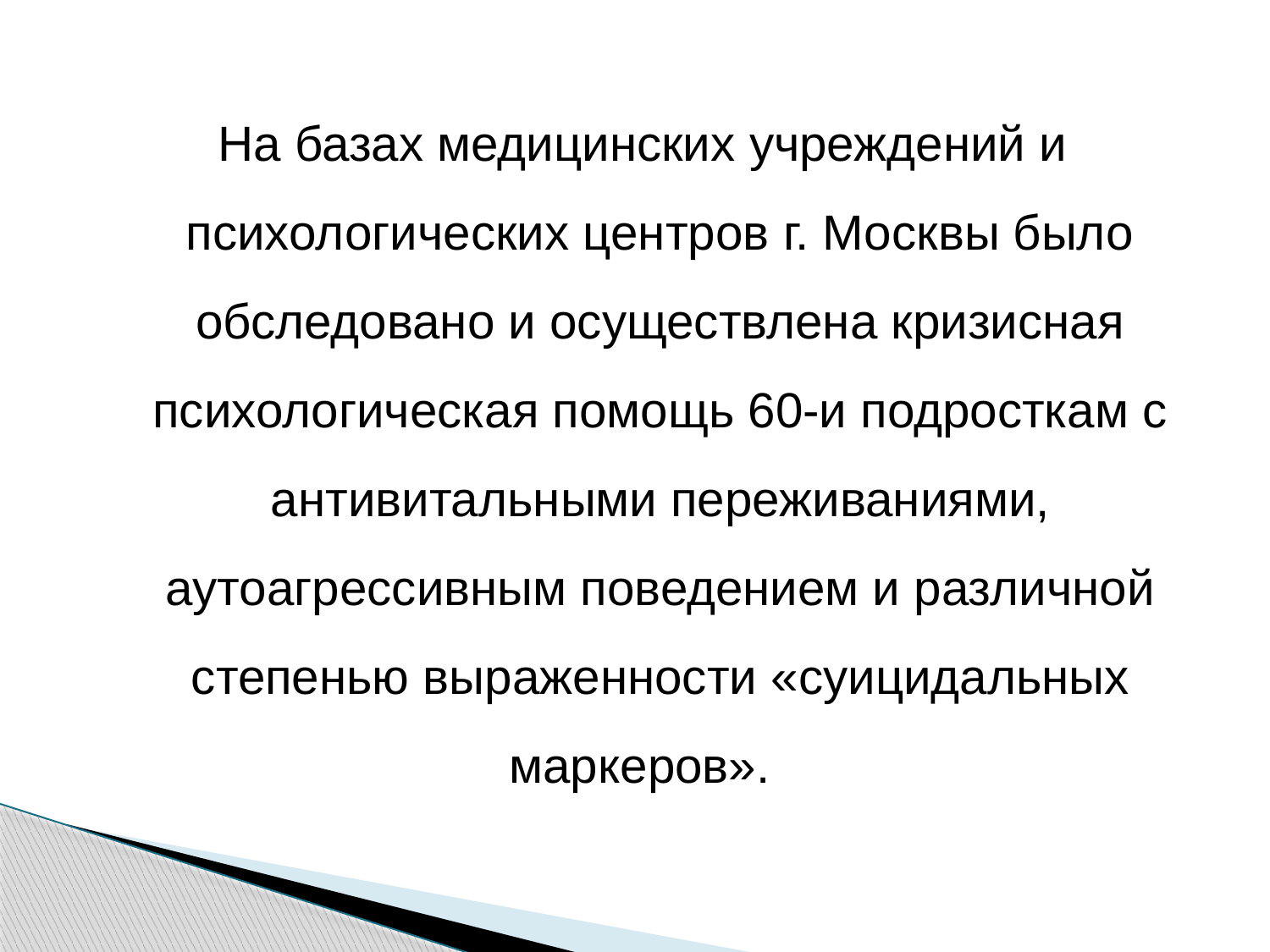

На базах медицинских учреждений и психологических центров г. Москвы было обследовано и осуществлена кризисная психологическая помощь 60-и подросткам с антивитальными переживаниями, аутоагрессивным поведением и различной степенью выраженности «суицидальных маркеров».